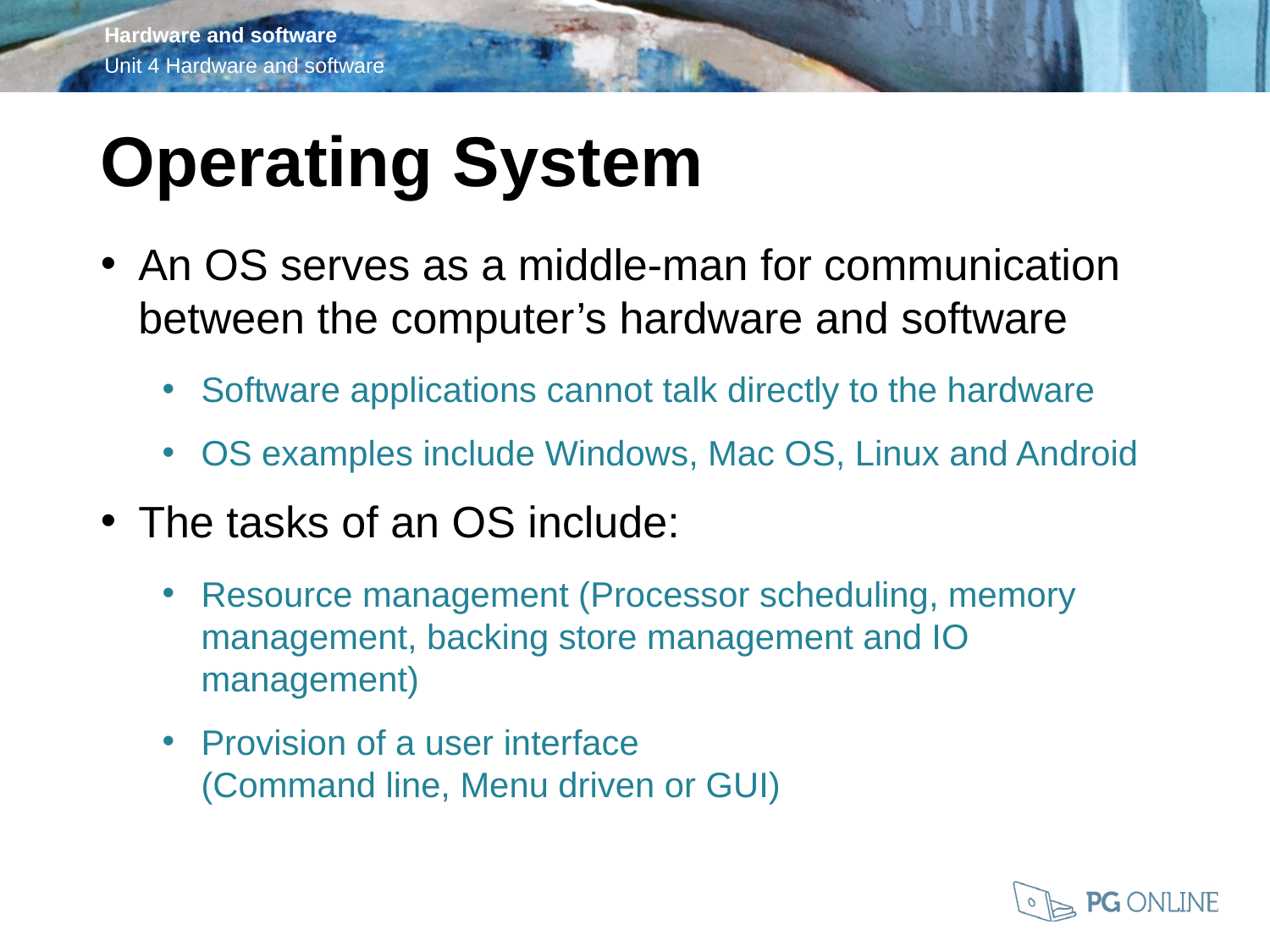

Operating System
An OS serves as a middle-man for communication between the computer’s hardware and software
Software applications cannot talk directly to the hardware
OS examples include Windows, Mac OS, Linux and Android
The tasks of an OS include:
Resource management (Processor scheduling, memory management, backing store management and IO management)
Provision of a user interface
(Command line, Menu driven or GUI)